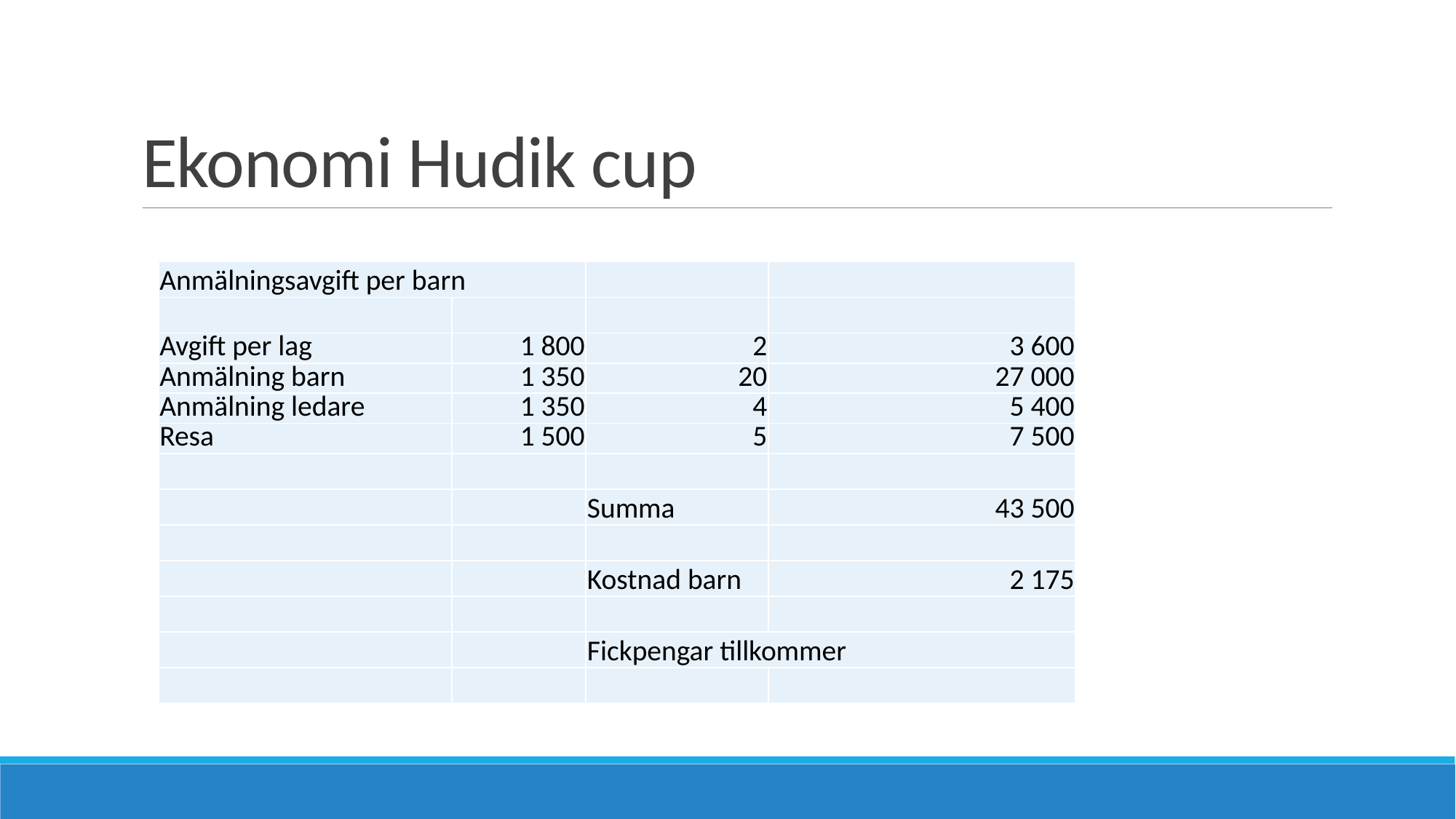

# Ekonomi Hudik cup
| Anmälningsavgift per barn |  |  |  |
| --- | --- | --- | --- |
|  |  |  |  |
| Avgift per lag | 1 800 | 2 | 3 600 |
| Anmälning barn | 1 350 | 20 | 27 000 |
| Anmälning ledare | 1 350 | 4 | 5 400 |
| Resa | 1 500 | 5 | 7 500 |
|  |  |  |  |
|  |  | Summa | 43 500 |
|  |  |  |  |
|  |  | Kostnad barn | 2 175 |
|  |  |  |  |
|  |  | Fickpengar tillkommer |  |
|  |  |  |  |